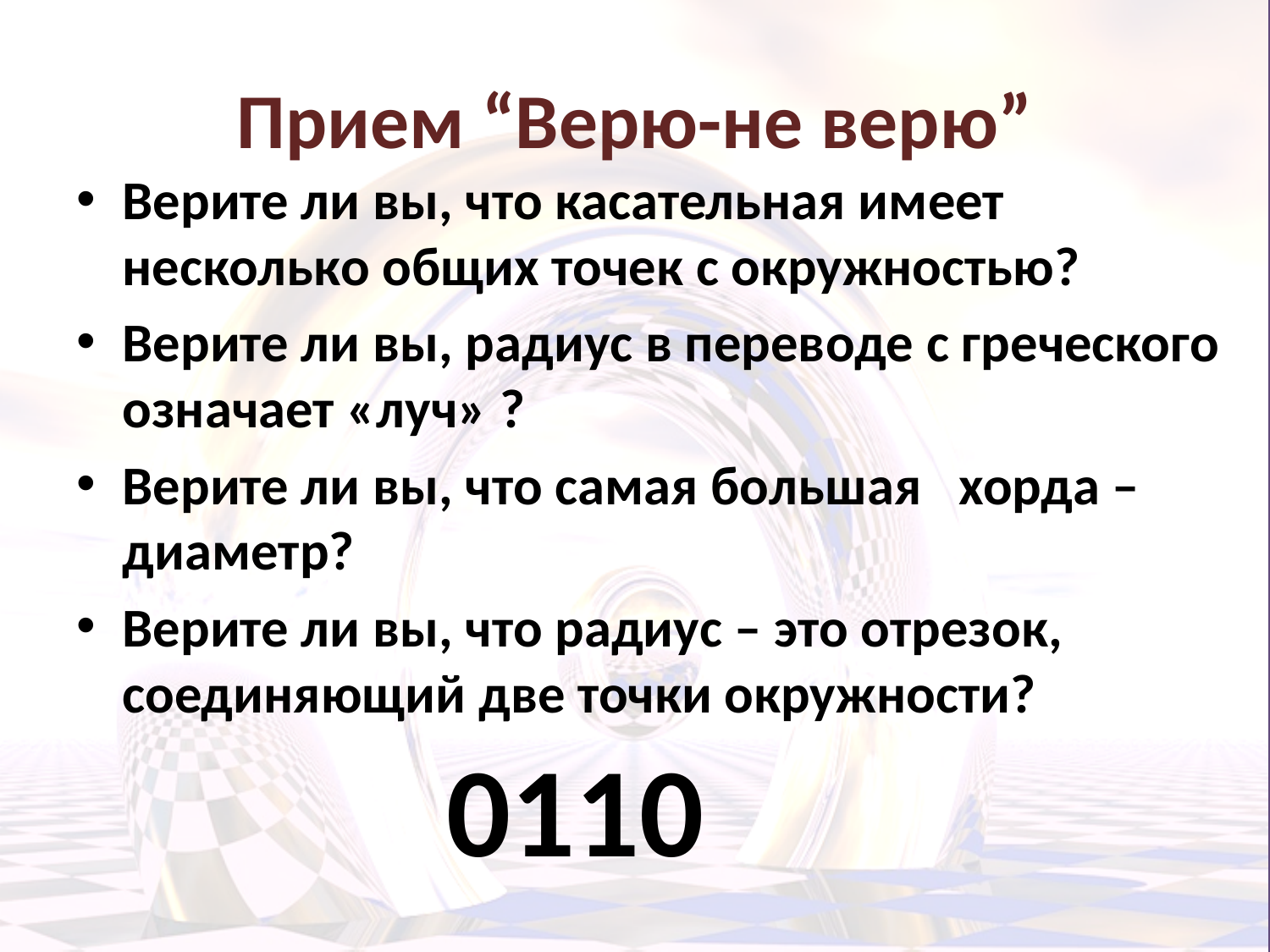

# Прием “Верю-не верю”
Верите ли вы, что касательная имеет    несколько общих точек с окружностью?
Верите ли вы, радиус в переводе с греческого означает «луч» ?
Верите ли вы, что самая большая   хорда – диаметр?
Верите ли вы, что радиус – это отрезок, соединяющий две точки окружности?
0110